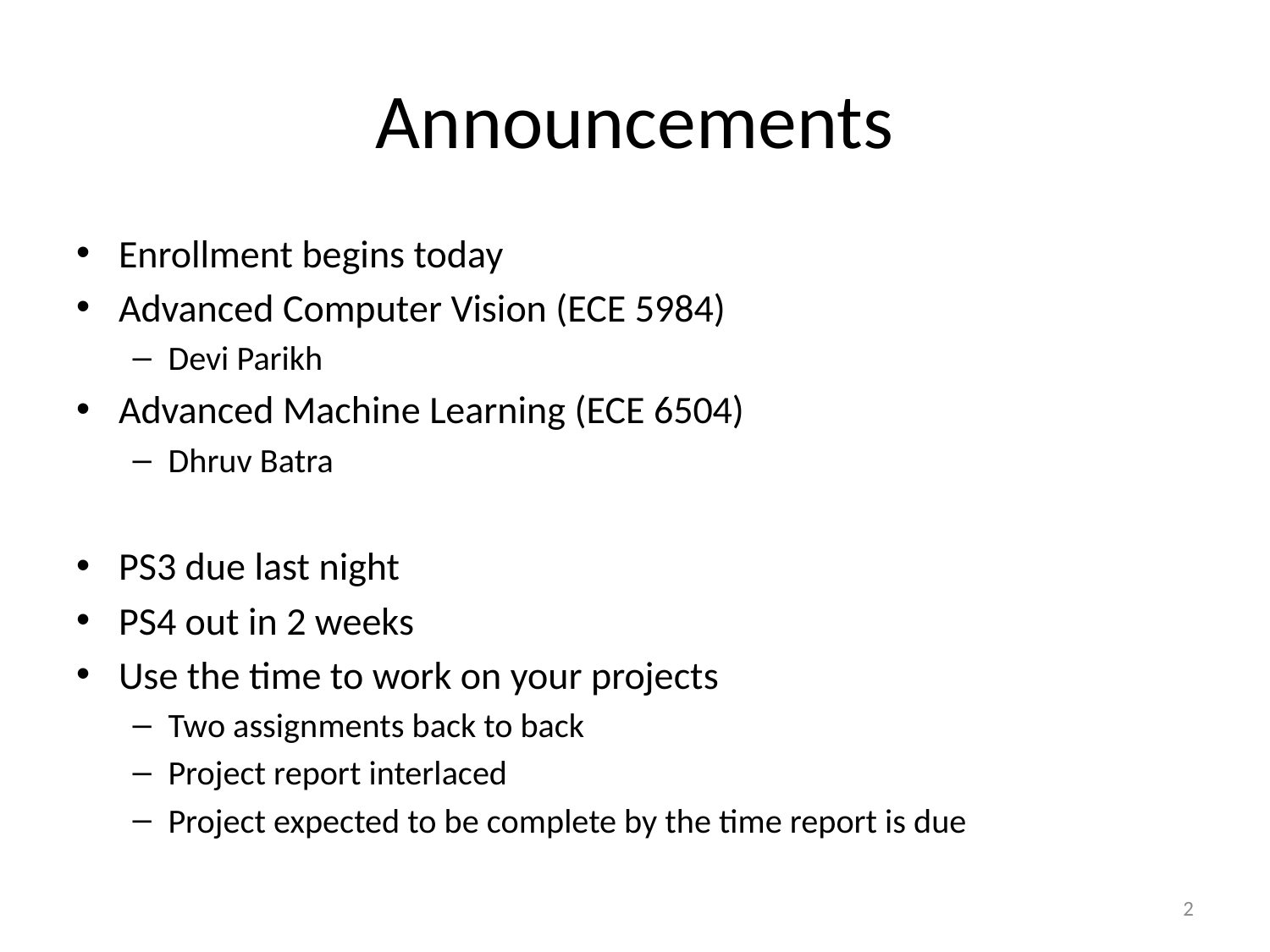

# Announcements
Enrollment begins today
Advanced Computer Vision (ECE 5984)
Devi Parikh
Advanced Machine Learning (ECE 6504)
Dhruv Batra

PS3 due last night
PS4 out in 2 weeks
Use the time to work on your projects
Two assignments back to back
Project report interlaced
Project expected to be complete by the time report is due
2